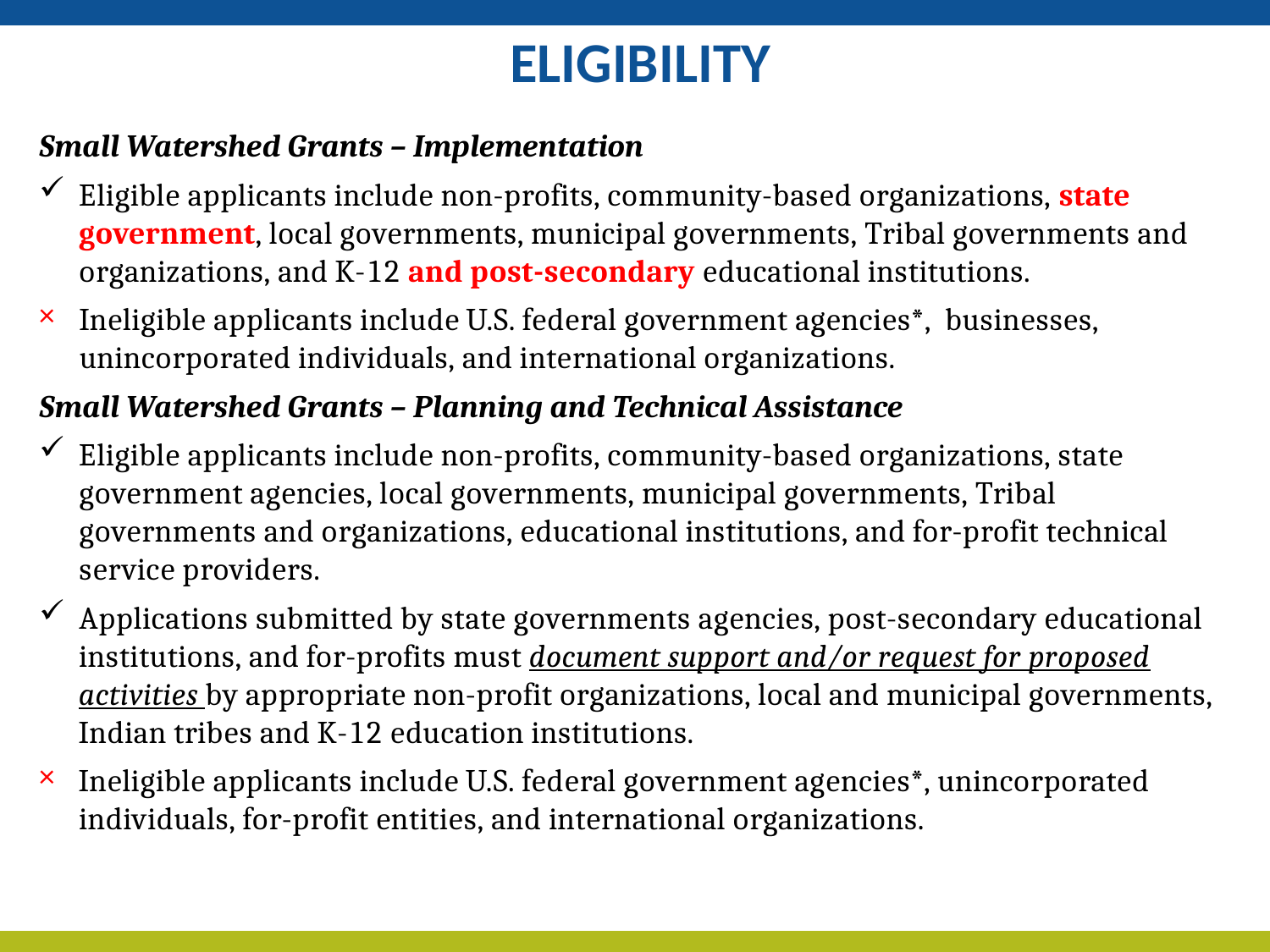

ELIGIBILITY

Small Watershed Grants – Implementation
Eligible applicants include non-profits, community-based organizations, state government, local governments, municipal governments, Tribal governments and organizations, and K-12 and post-secondary educational institutions.
Ineligible applicants include U.S. federal government agencies*,  businesses, unincorporated individuals, and international organizations.
Small Watershed Grants – Planning and Technical Assistance
Eligible applicants include non-profits, community-based organizations, state government agencies, local governments, municipal governments, Tribal governments and organizations, educational institutions, and for-profit technical service providers.
Applications submitted by state governments agencies, post-secondary educational institutions, and for-profits must document support and/or request for proposed activities by appropriate non-profit organizations, local and municipal governments, Indian tribes and K-12 education institutions.
Ineligible applicants include U.S. federal government agencies*, unincorporated individuals, for-profit entities, and international organizations.